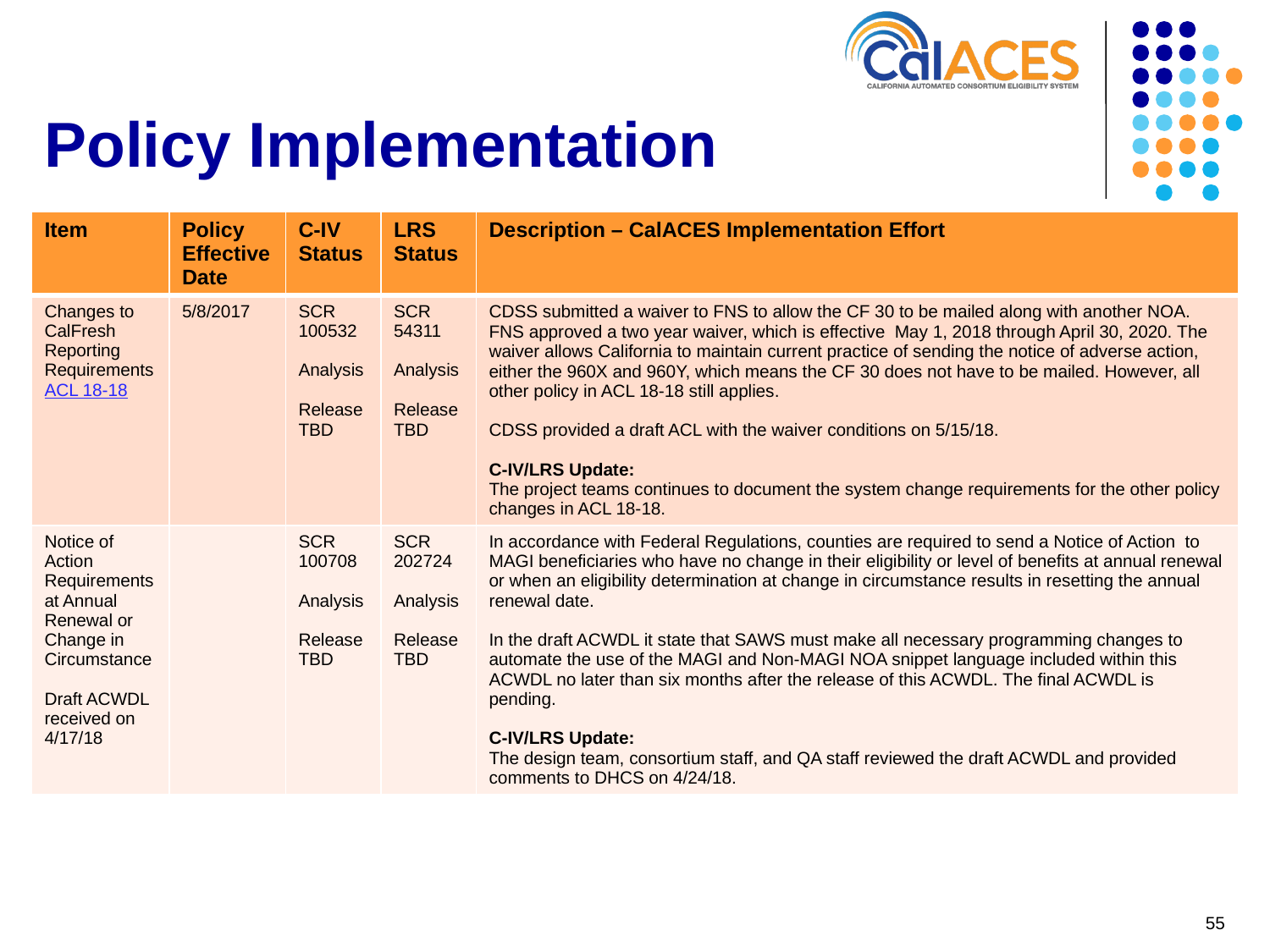

# Policy Implementation
| Item | Policy Effective Date | C-IV Status | LRS Status | Description – CalACES Implementation Effort |
| --- | --- | --- | --- | --- |
| Changes to CalFresh Reporting Requirements ACL 18-18 | 5/8/2017 | SCR 100532 Analysis Release TBD | SCR 54311 Analysis Release TBD | CDSS submitted a waiver to FNS to allow the CF 30 to be mailed along with another NOA. FNS approved a two year waiver, which is effective May 1, 2018 through April 30, 2020. The waiver allows California to maintain current practice of sending the notice of adverse action, either the 960X and 960Y, which means the CF 30 does not have to be mailed. However, all other policy in ACL 18-18 still applies. CDSS provided a draft ACL with the waiver conditions on 5/15/18. C-IV/LRS Update: The project teams continues to document the system change requirements for the other policy changes in ACL 18-18. |
| Notice of Action Requirements at Annual Renewal or Change in Circumstance Draft ACWDL received on 4/17/18 |  | SCR 100708 Analysis Release TBD | SCR 202724 Analysis Release TBD | In accordance with Federal Regulations, counties are required to send a Notice of Action to MAGI beneficiaries who have no change in their eligibility or level of benefits at annual renewal or when an eligibility determination at change in circumstance results in resetting the annual renewal date. In the draft ACWDL it state that SAWS must make all necessary programming changes to automate the use of the MAGI and Non-MAGI NOA snippet language included within this ACWDL no later than six months after the release of this ACWDL. The final ACWDL is pending.    C-IV/LRS Update: The design team, consortium staff, and QA staff reviewed the draft ACWDL and provided comments to DHCS on 4/24/18. |
55